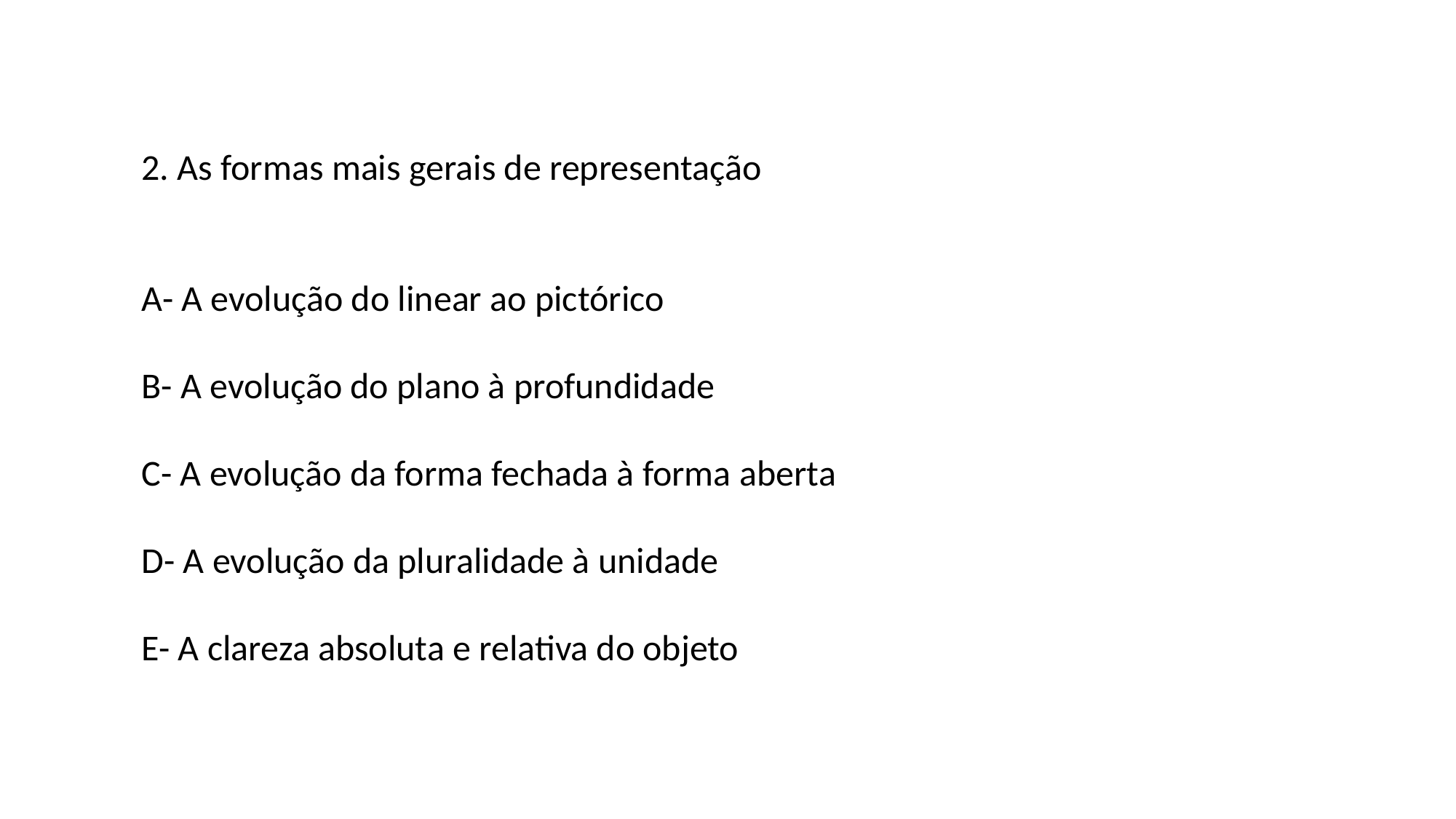

2. As formas mais gerais de representação

A- A evolução do linear ao pictórico

B- A evolução do plano à profundidade

C- A evolução da forma fechada à forma aberta

D- A evolução da pluralidade à unidade

E- A clareza absoluta e relativa do objeto